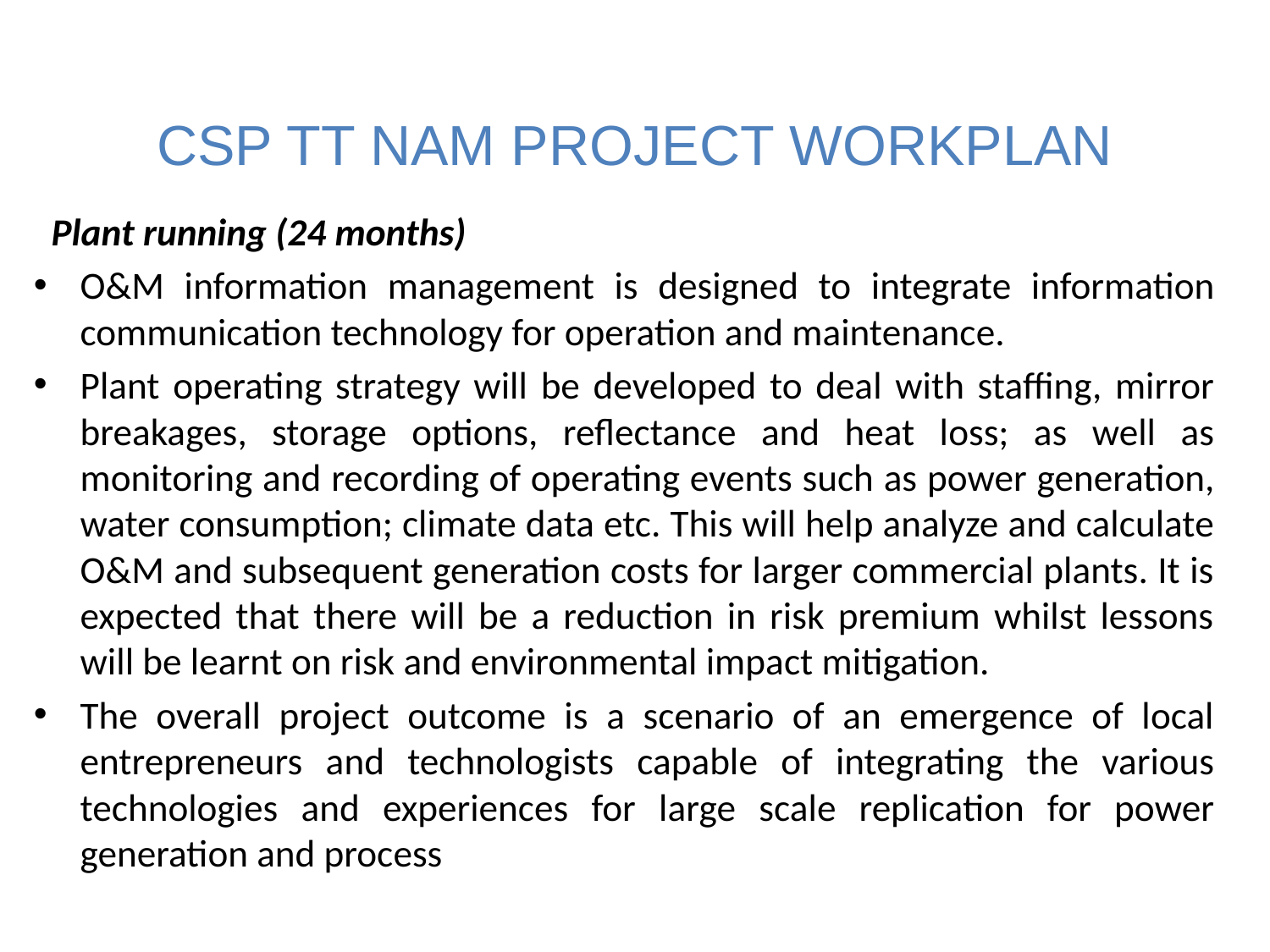

# CSP TT NAM PROJECT WORKPLAN
  Plant running (24 months)
O&M information management is designed to integrate information communication technology for operation and maintenance.
Plant operating strategy will be developed to deal with staffing, mirror breakages, storage options, reflectance and heat loss; as well as monitoring and recording of operating events such as power generation, water consumption; climate data etc. This will help analyze and calculate O&M and subsequent generation costs for larger commercial plants. It is expected that there will be a reduction in risk premium whilst lessons will be learnt on risk and environmental impact mitigation.
The overall project outcome is a scenario of an emergence of local entrepreneurs and technologists capable of integrating the various technologies and experiences for large scale replication for power generation and process